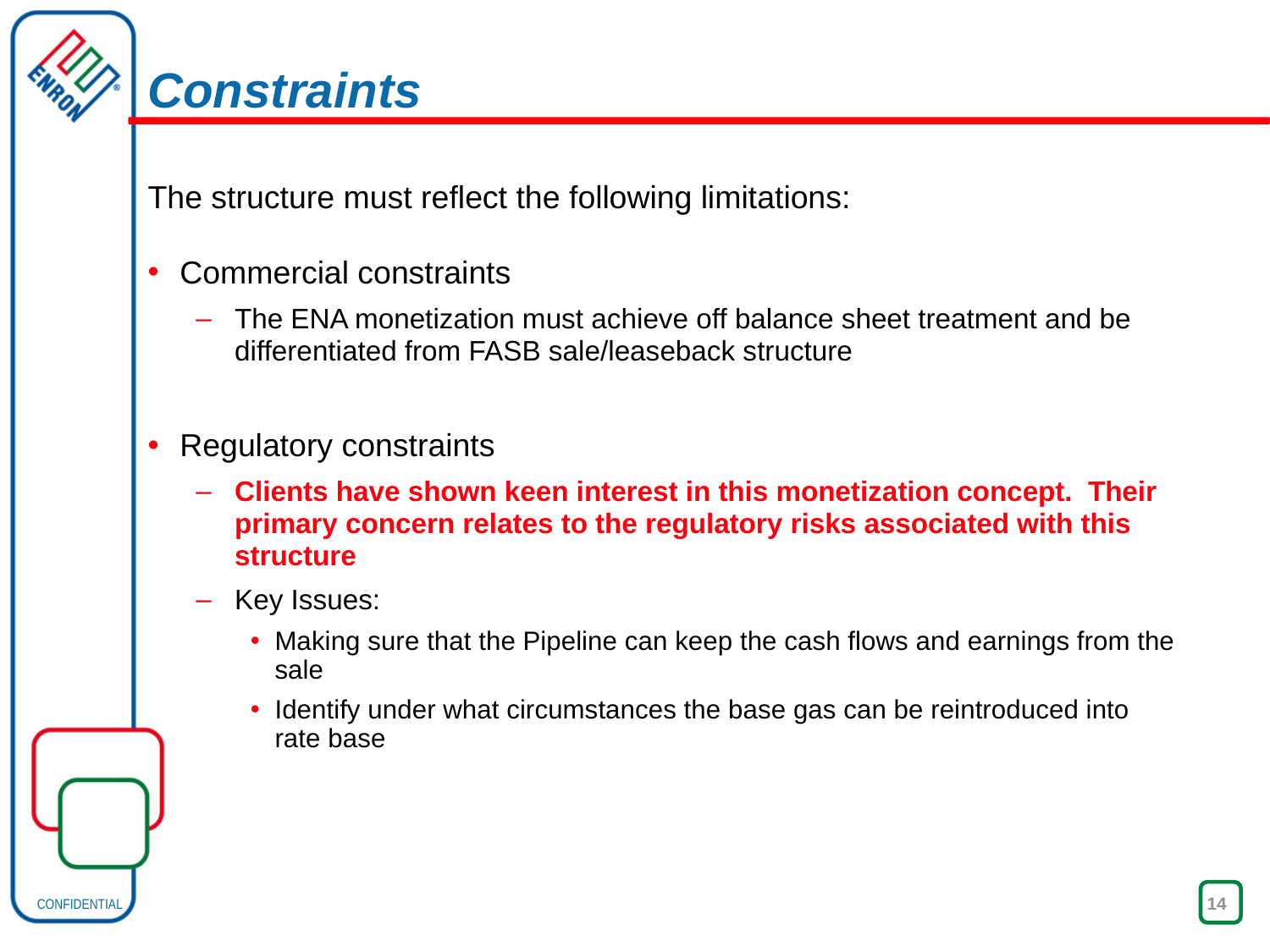

14
# Constraints

The structure must reflect the following limitations:

Commercial constraints
The ENA monetization must achieve off balance sheet treatment and be differentiated from FASB sale/leaseback structure

Regulatory constraints
Clients have shown keen interest in this monetization concept.  Their primary concern relates to the regulatory risks associated with this structure
Key Issues:
Making sure that the Pipeline can keep the cash flows and earnings from the sale
Identify under what circumstances the base gas can be reintroduced into rate base